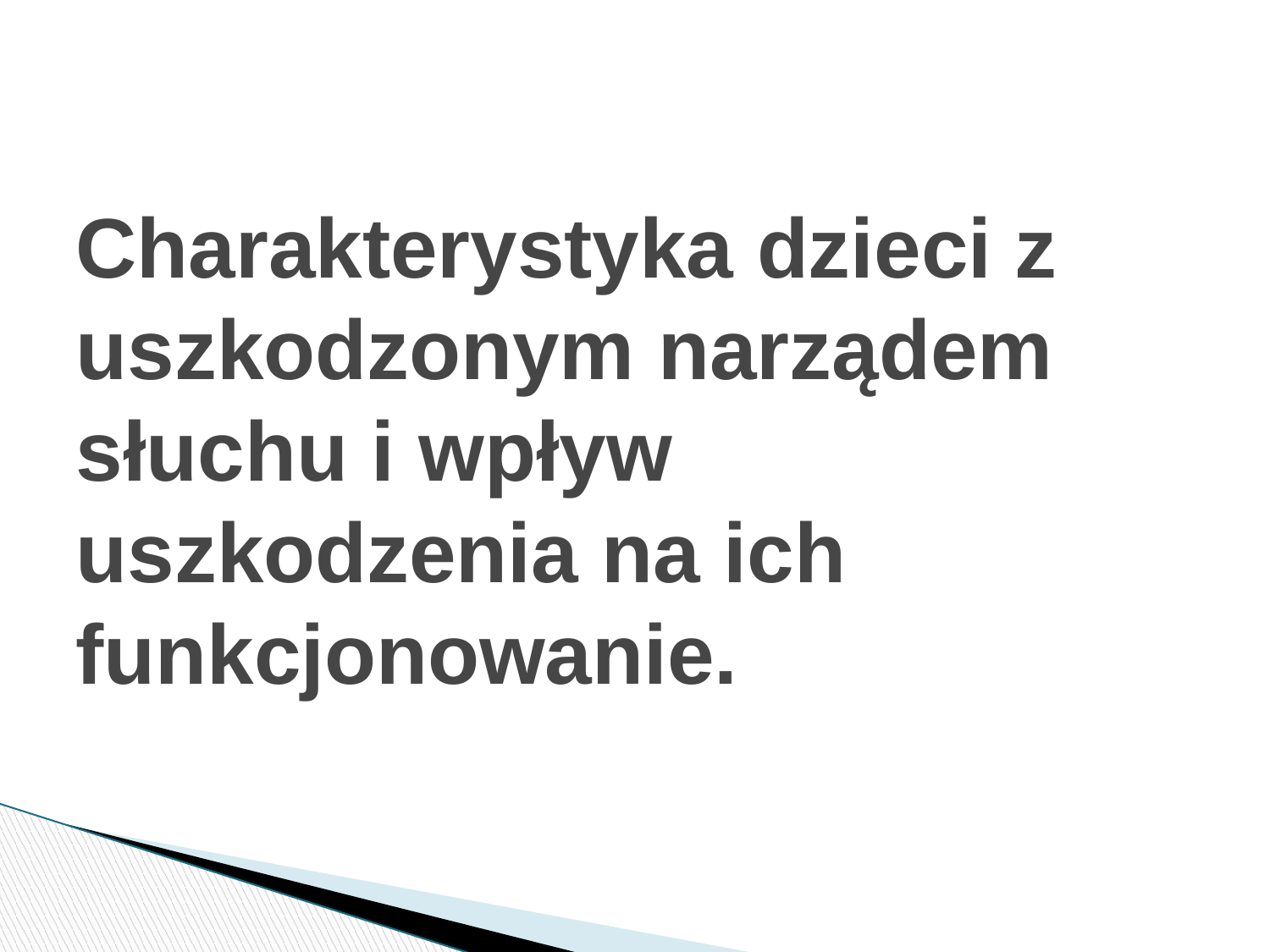

# Charakterystyka dzieci z uszkodzonym narządem słuchu i wpływ uszkodzenia na ich funkcjonowanie.